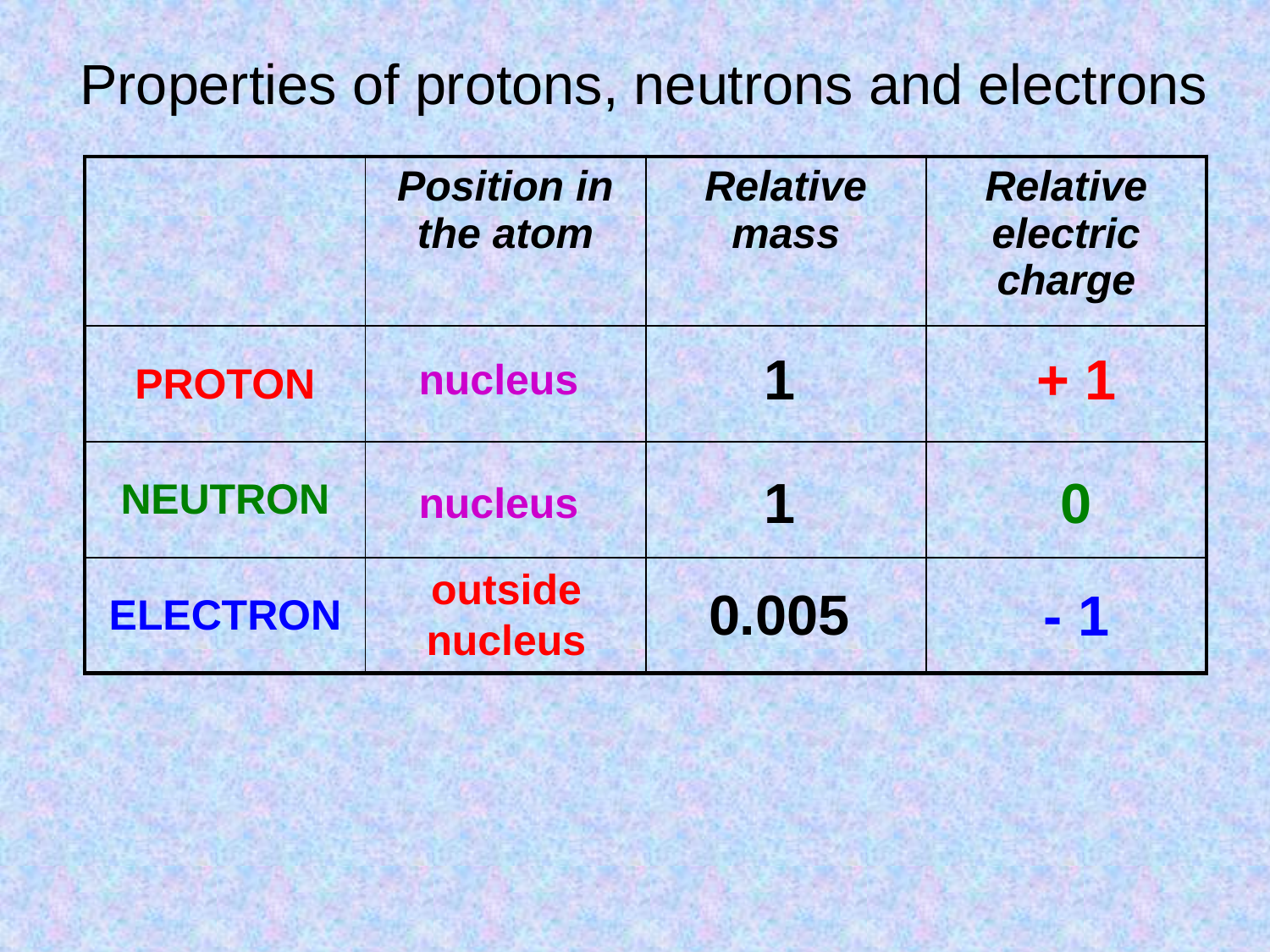

Properties of protons, neutrons and electrons
|  | Position in the atom | Relative mass | Relative electric charge |
| --- | --- | --- | --- |
| PROTON |  |  |  |
| NEUTRON |  |  |  |
| ELECTRON |  |  |  |
1
+ 1
nucleus
1
0
nucleus
outside nucleus
0.005
- 1